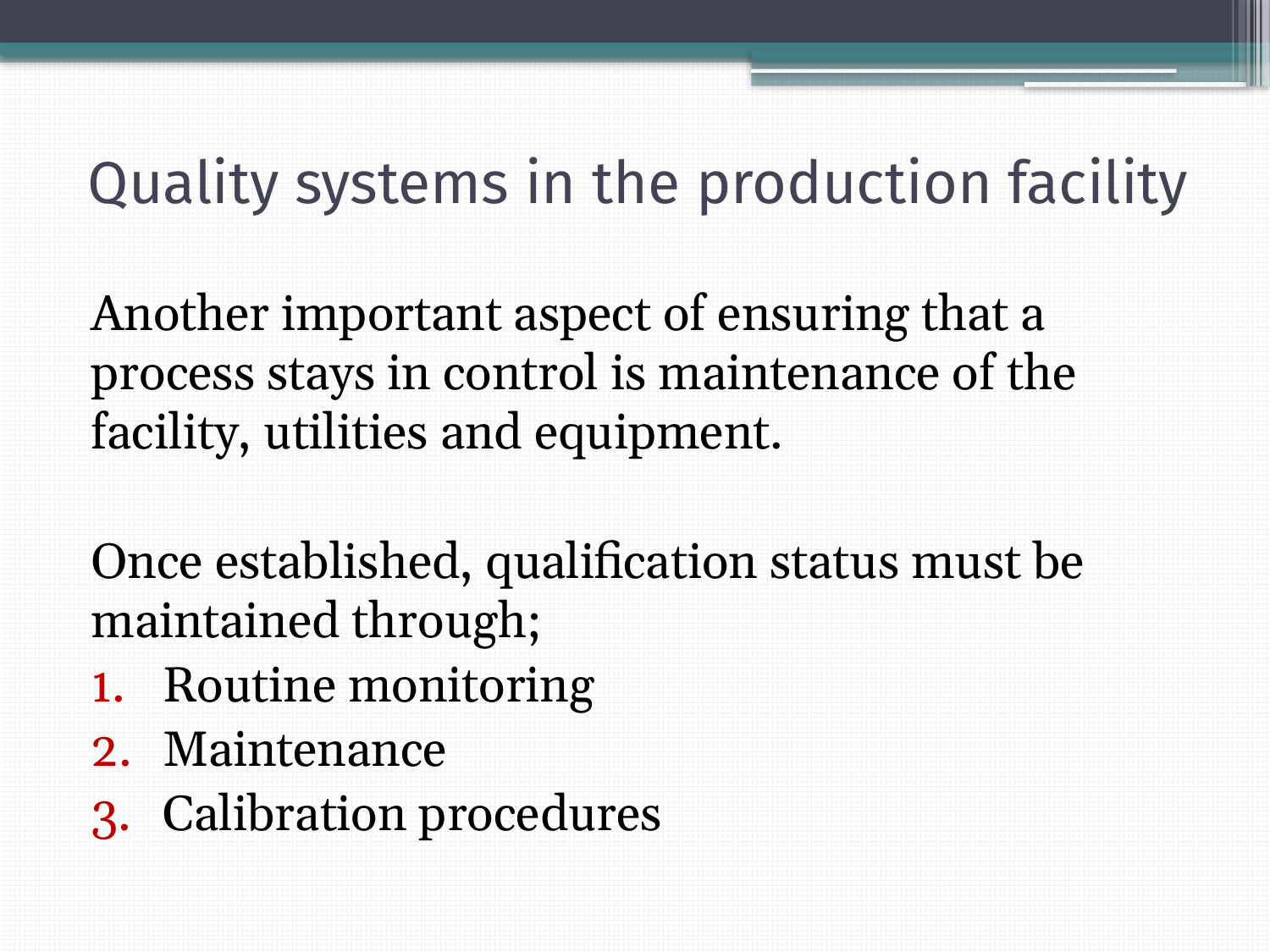

# Quality systems in the production facility
Another important aspect of ensuring that a process stays in control is maintenance of the facility, utilities and equipment.

Once established, qualification status must be maintained through;
Routine monitoring
Maintenance
Calibration procedures